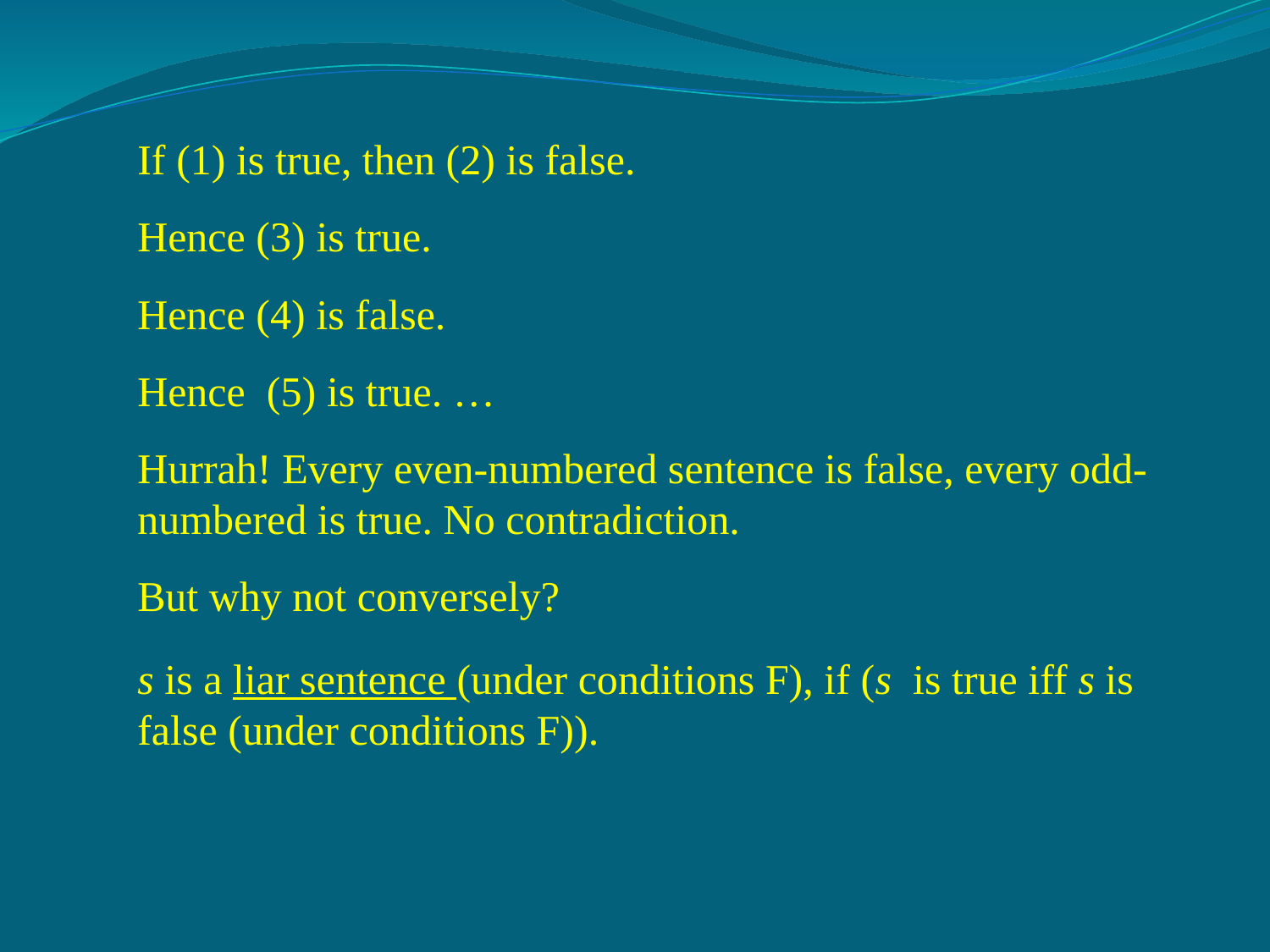

If (1) is true, then (2) is false.
Hence (3) is true.
Hence (4) is false.
Hence  (5) is true. …
Hurrah! Every even-numbered sentence is false, every odd-numbered is true. No contradiction.
But why not conversely?
s is a liar sentence (under conditions F), if (s  is true iff s is false (under conditions F)).